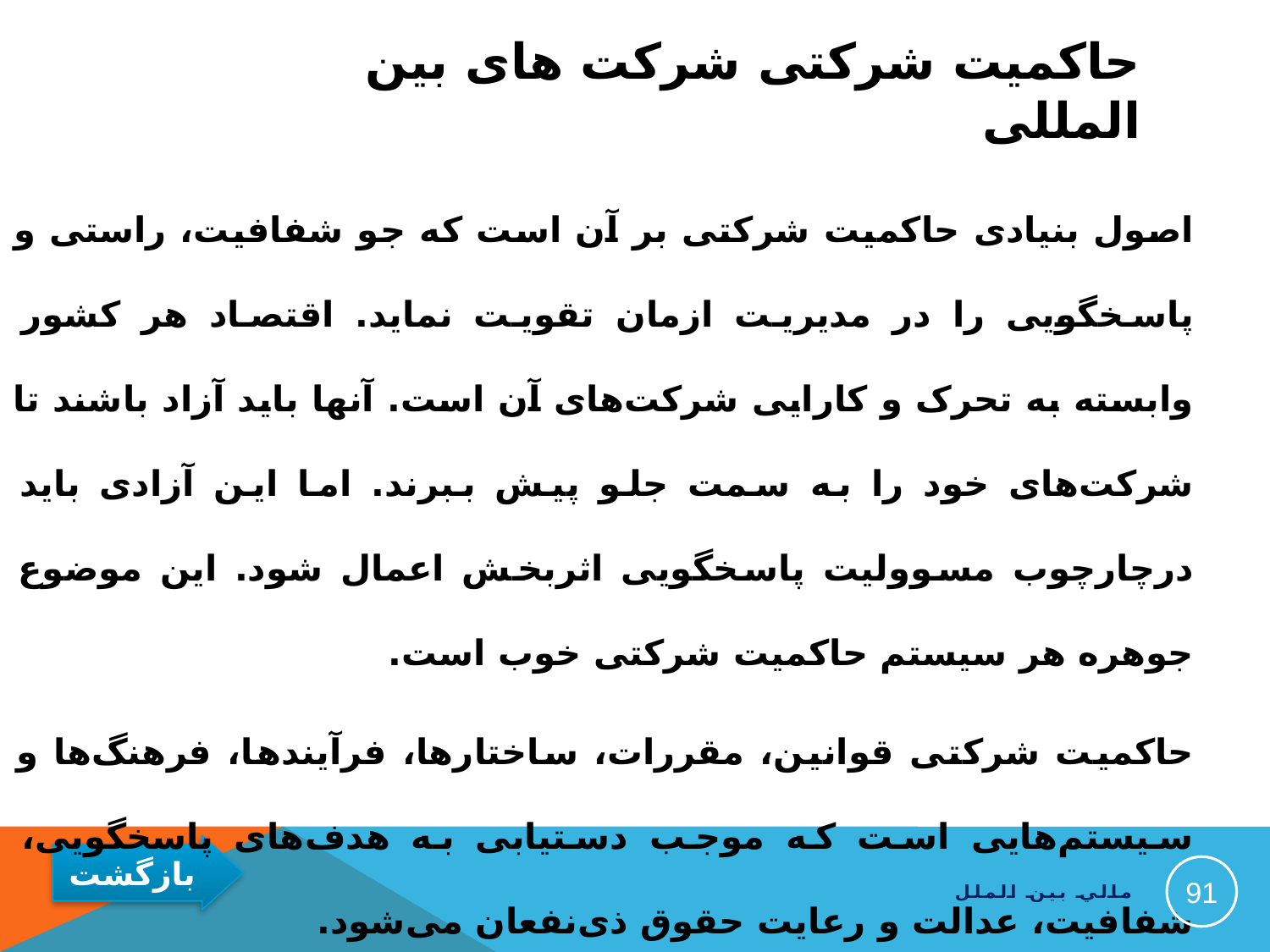

# حاکمیت شرکتی شرکت های بین المللی
اصول بنیادی حاکمیت شرکتی بر آن است که جو شفافیت، راستی و پاسخگویی را در مدیریت ازمان تقویت نماید. اقتصاد هر کشور وابسته به تحرک و کارایی شرکت‌‌‌های آن است. آنها باید آزاد باشند تا شرکت‌‌‌های خود را به سمت جلو پیش ببرند. اما این آزادی باید درچارچوب مسوولیت ‌پاسخگویی اثربخش اعمال شود. این موضوع جوهره هر سیستم حاکمیت شرکتی خوب است.
حاکمیت شرکتی قوانین، مقررات، ساختارها، فرآیندها، فرهنگ‌‌ها و سیستم‌‌هایی است که موجب دستیابی به هدف‌‌های پاسخگویی، شفافیت، عدالت و رعایت حقوق ذی‌نفعان می‌شود.
91
مالي بين الملل